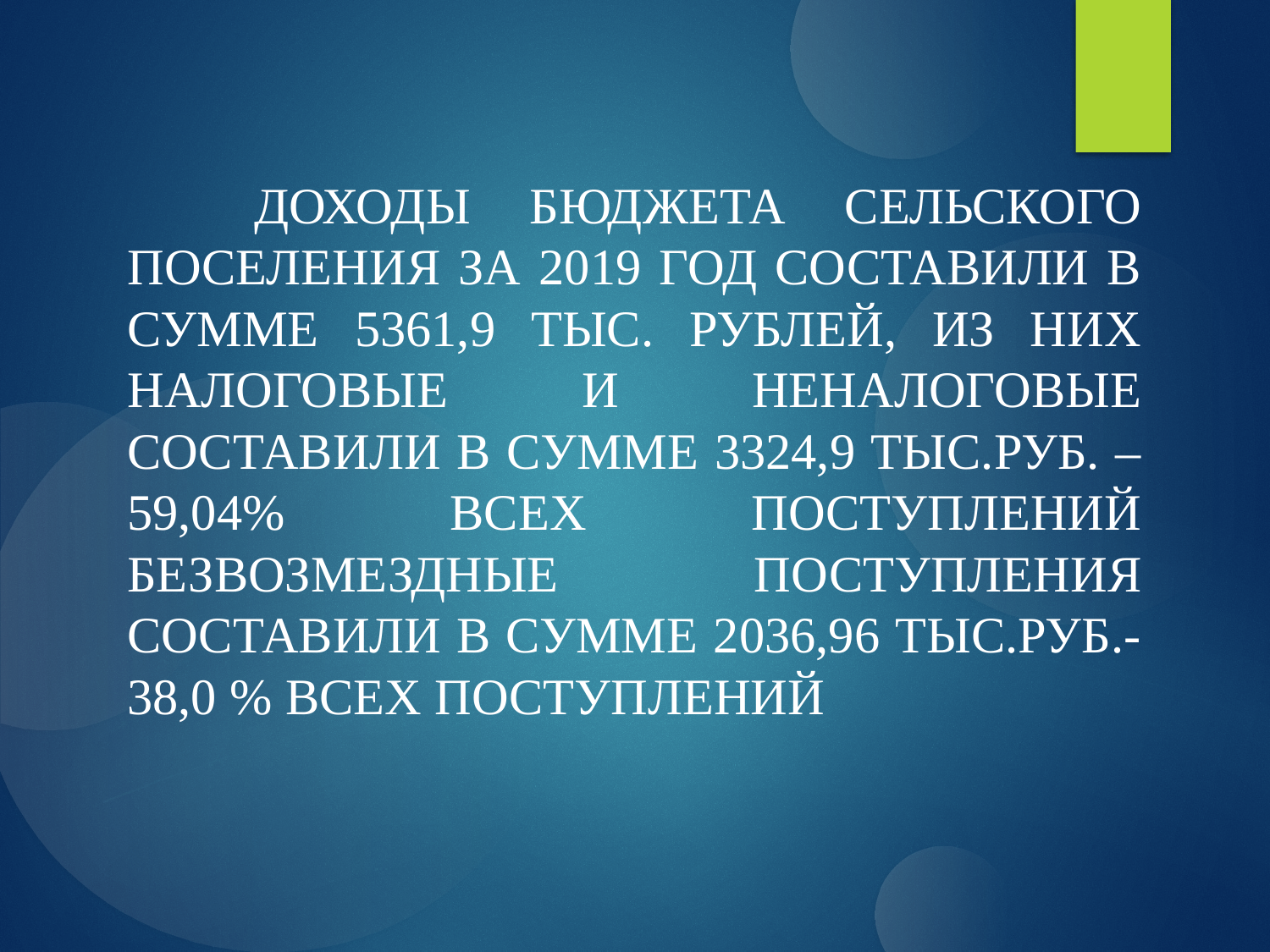

Доходы бюджета сельского поселения за 2019 год составили в сумме 5361,9 тыс. рублей, из них налоговые и неналоговые составили в сумме 3324,9 тыс.руб. – 59,04% всех поступлений Безвозмездные поступления составили в сумме 2036,96 тыс.руб.- 38,0 % всех поступлений